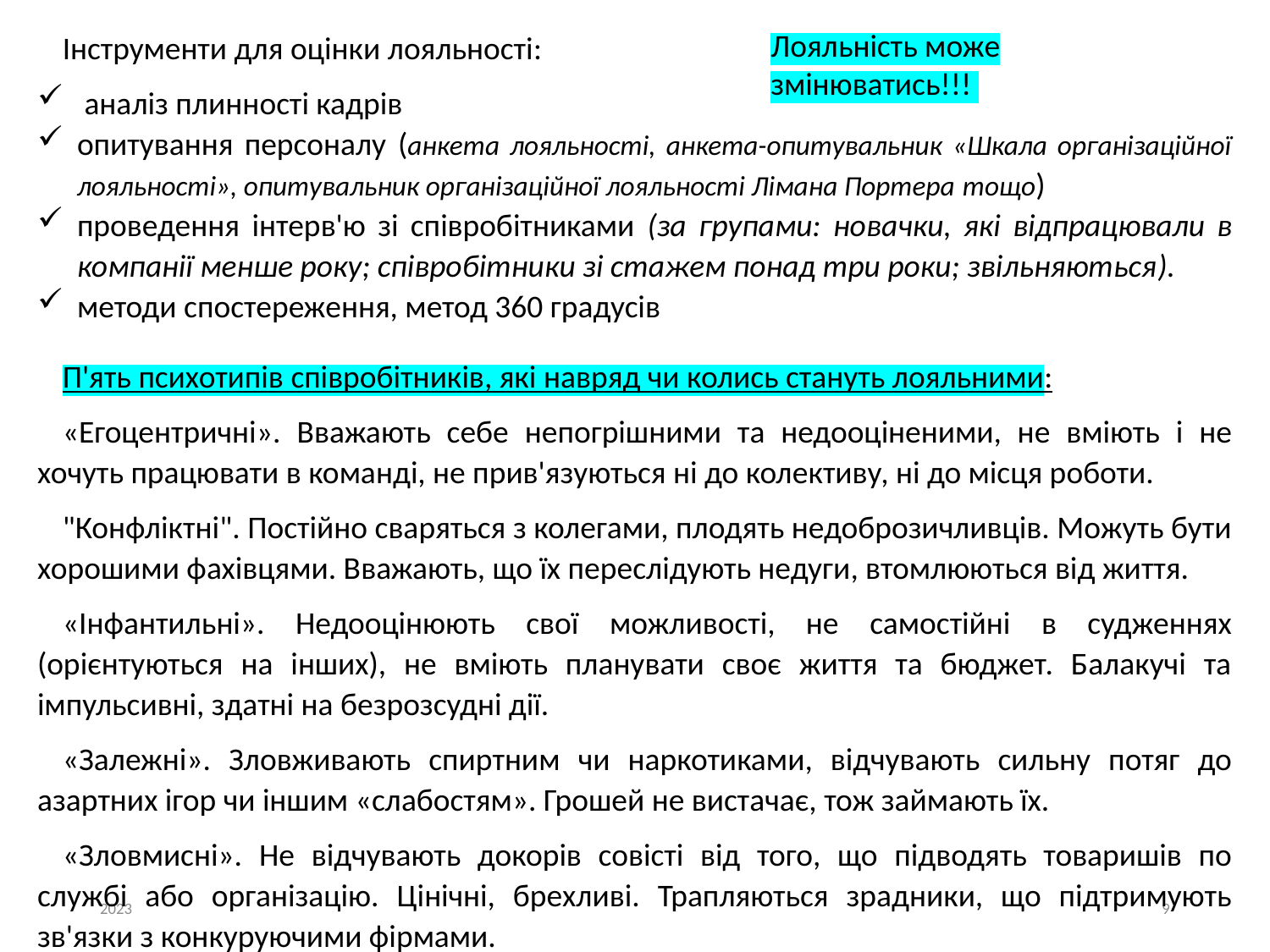

Інструменти для оцінки лояльності:
 аналіз плинності кадрів
опитування персоналу (анкета лояльності, анкета-опитувальник «Шкала організаційної лояльності», опитувальник організаційної лояльності Лімана Портера тощо)
проведення інтерв'ю зі співробітниками (за групами: новачки, які відпрацювали в компанії менше року; співробітники зі стажем понад три роки; звільняються).
методи спостереження, метод 360 градусів

П'ять психотипів співробітників, які навряд чи колись стануть лояльними:
«Егоцентричні». Вважають себе непогрішними та недооціненими, не вміють і не хочуть працювати в команді, не прив'язуються ні до колективу, ні до місця роботи.
"Конфліктні". Постійно сваряться з колегами, плодять недоброзичливців. Можуть бути хорошими фахівцями. Вважають, що їх переслідують недуги, втомлюються від життя.
«Інфантильні». Недооцінюють свої можливості, не самостійні в судженнях (орієнтуються на інших), не вміють планувати своє життя та бюджет. Балакучі та імпульсивні, здатні на безрозсудні дії.
«Залежні». Зловживають спиртним чи наркотиками, відчувають сильну потяг до азартних ігор чи іншим «слабостям». Грошей не вистачає, тож займають їх.
«Зловмисні». Не відчувають докорів совісті від того, що підводять товаришів по службі або організацію. Цінічні, брехливі. Трапляються зрадники, що підтримують зв'язки з конкуруючими фірмами.
Лояльність може змінюватись!!!
2023
9